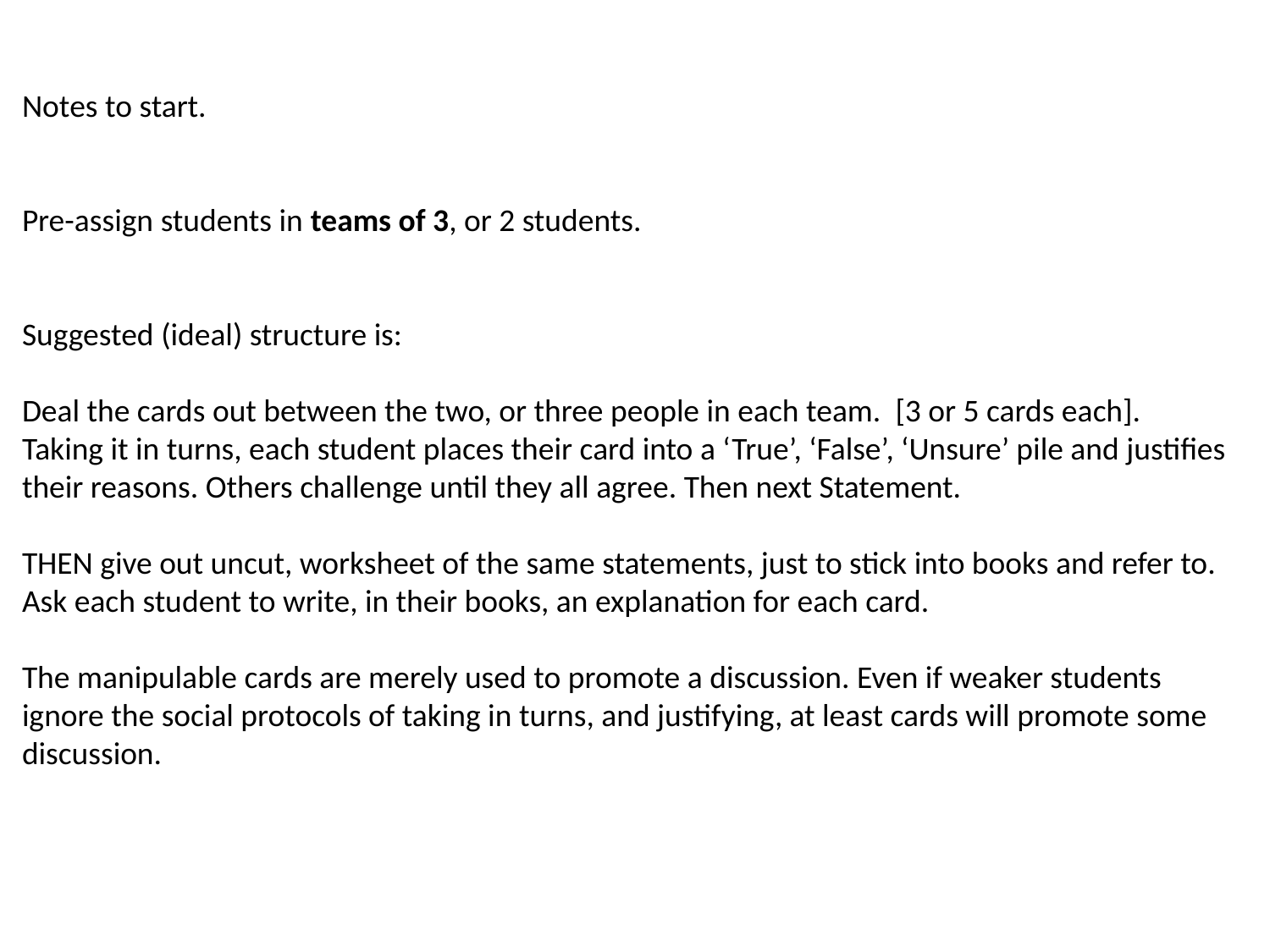

Notes to start.

Pre-assign students in teams of 3, or 2 students.

Suggested (ideal) structure is:

Deal the cards out between the two, or three people in each team.  [3 or 5 cards each].
Taking it in turns, each student places their card into a ‘True’, ‘False’, ‘Unsure’ pile and justifies their reasons. Others challenge until they all agree. Then next Statement.

THEN give out uncut, worksheet of the same statements, just to stick into books and refer to.
Ask each student to write, in their books, an explanation for each card.

The manipulable cards are merely used to promote a discussion. Even if weaker students ignore the social protocols of taking in turns, and justifying, at least cards will promote some discussion.